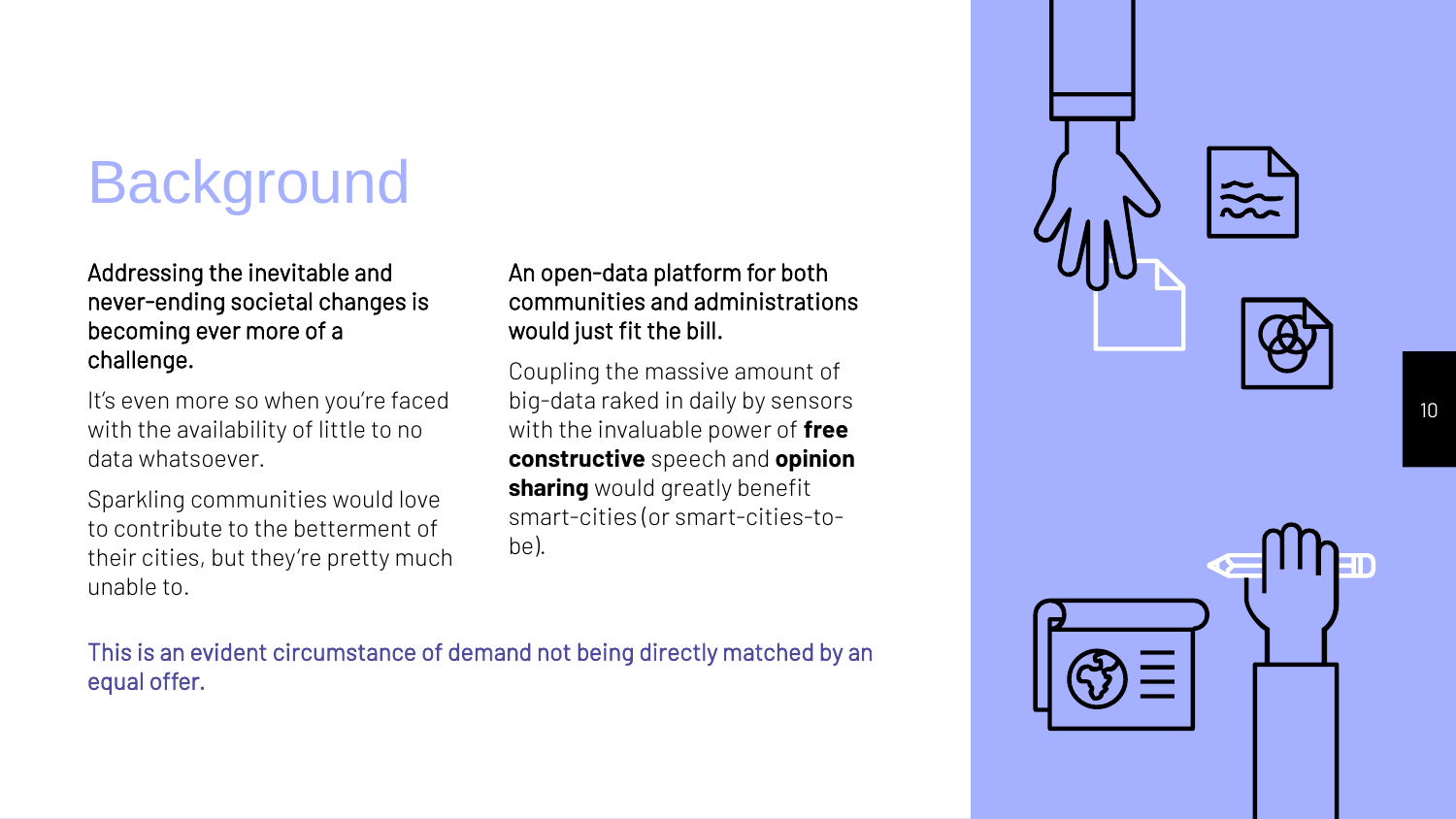

# Background
Addressing the inevitable and never-ending societal changes is becoming ever more of a challenge.
It’s even more so when you’re faced with the availability of little to no data whatsoever.
Sparkling communities would love to contribute to the betterment of their cities, but they’re pretty much unable to.
An open-data platform for both communities and administrations would just fit the bill.
Coupling the massive amount of big-data raked in daily by sensors with the invaluable power of free constructive speech and opinion sharing would greatly benefit smart-cities (or smart-cities-to-be).
10
This is an evident circumstance of demand not being directly matched by an equal offer.